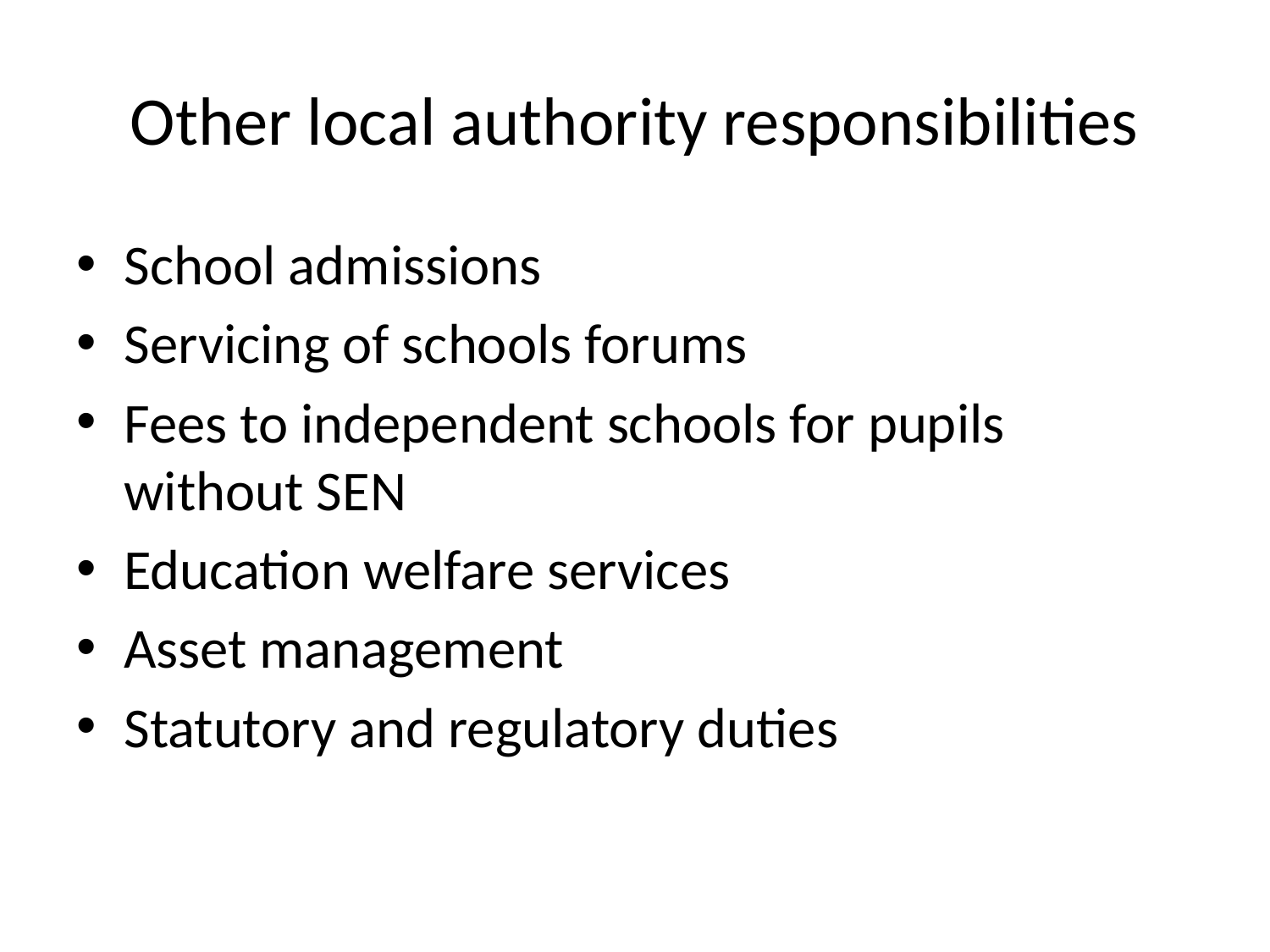

# Other local authority responsibilities
School admissions
Servicing of schools forums
Fees to independent schools for pupils without SEN
Education welfare services
Asset management
Statutory and regulatory duties